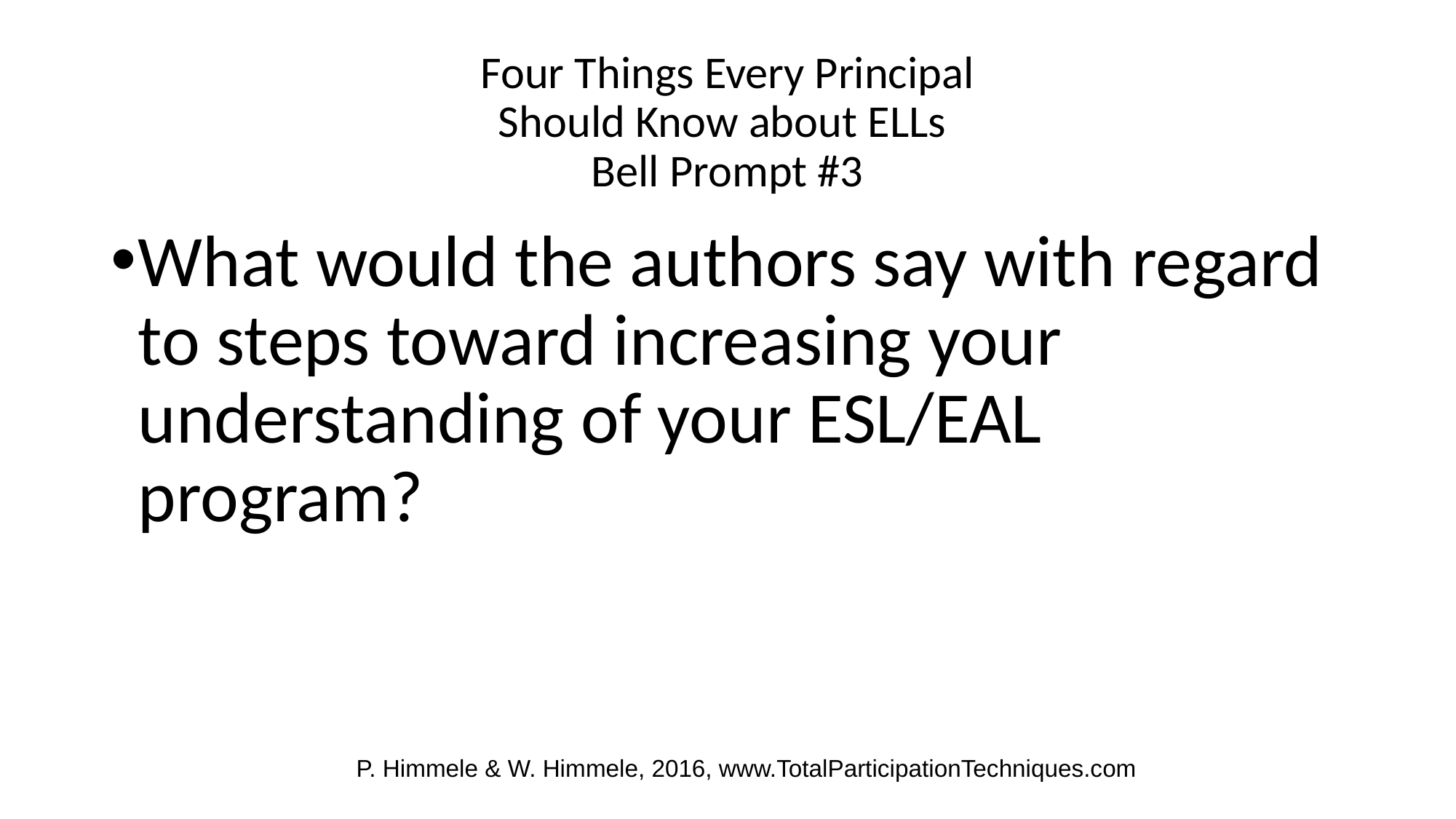

# Four Things Every Principal Should Know about ELLs Bell Prompt #3
What would the authors say with regard to steps toward increasing your understanding of your ESL/EAL program?

P. Himmele & W. Himmele, 2016, www.TotalParticipationTechniques.com